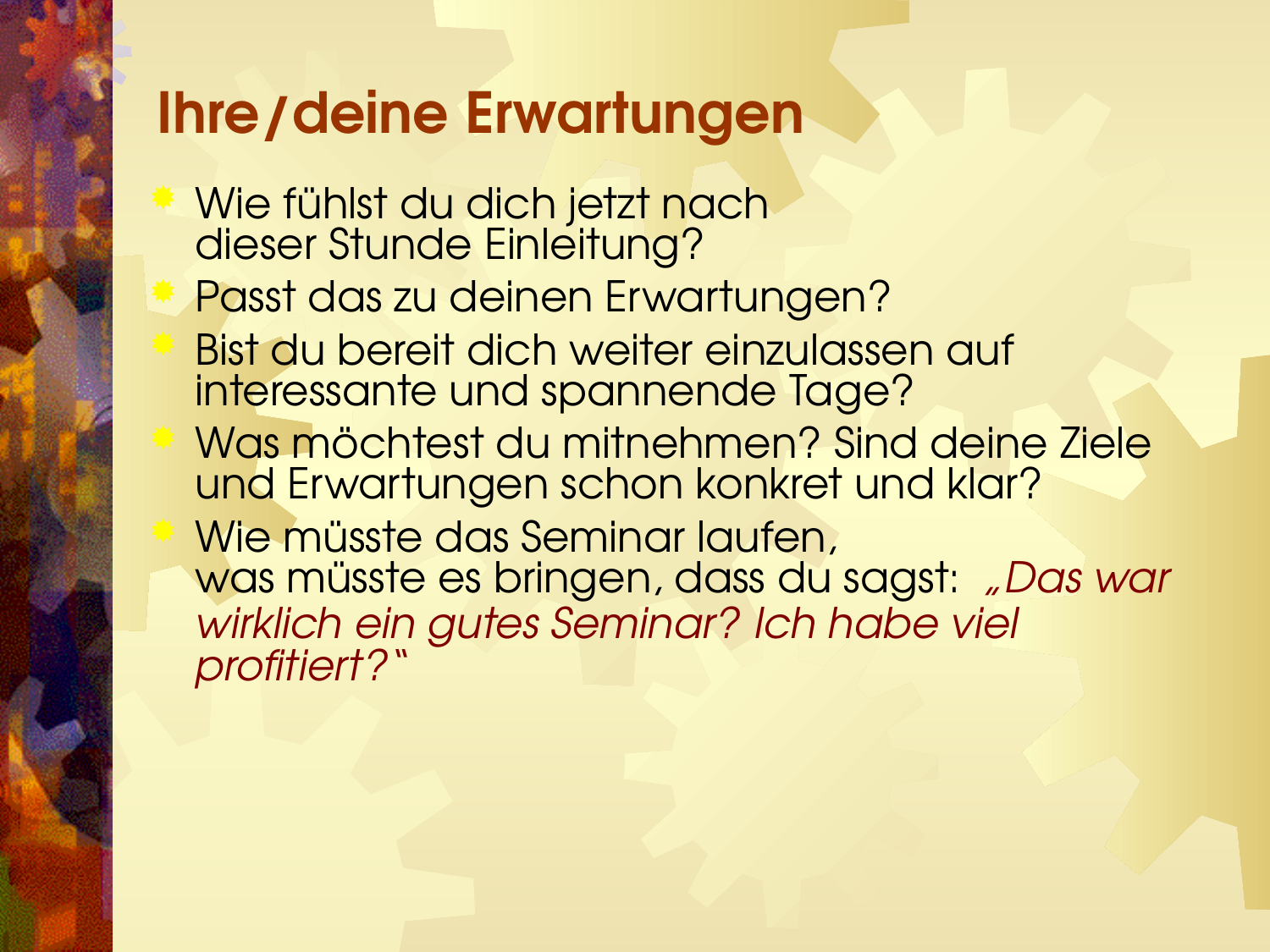

# Ihre/deine Erwartungen
Wie fühlst du dich jetzt nach
dieser Stunde Einleitung?
Passt das zu deinen Erwartungen?
Bist du bereit dich weiter einzulassen auf interessante und spannende Tage?
Was möchtest du mitnehmen? Sind deine Ziele und Erwartungen schon konkret und klar?
Wie müsste das Seminar laufen,
was müsste es bringen, dass du sagst:  „Das war wirklich ein gutes Seminar? Ich habe viel profitiert?“